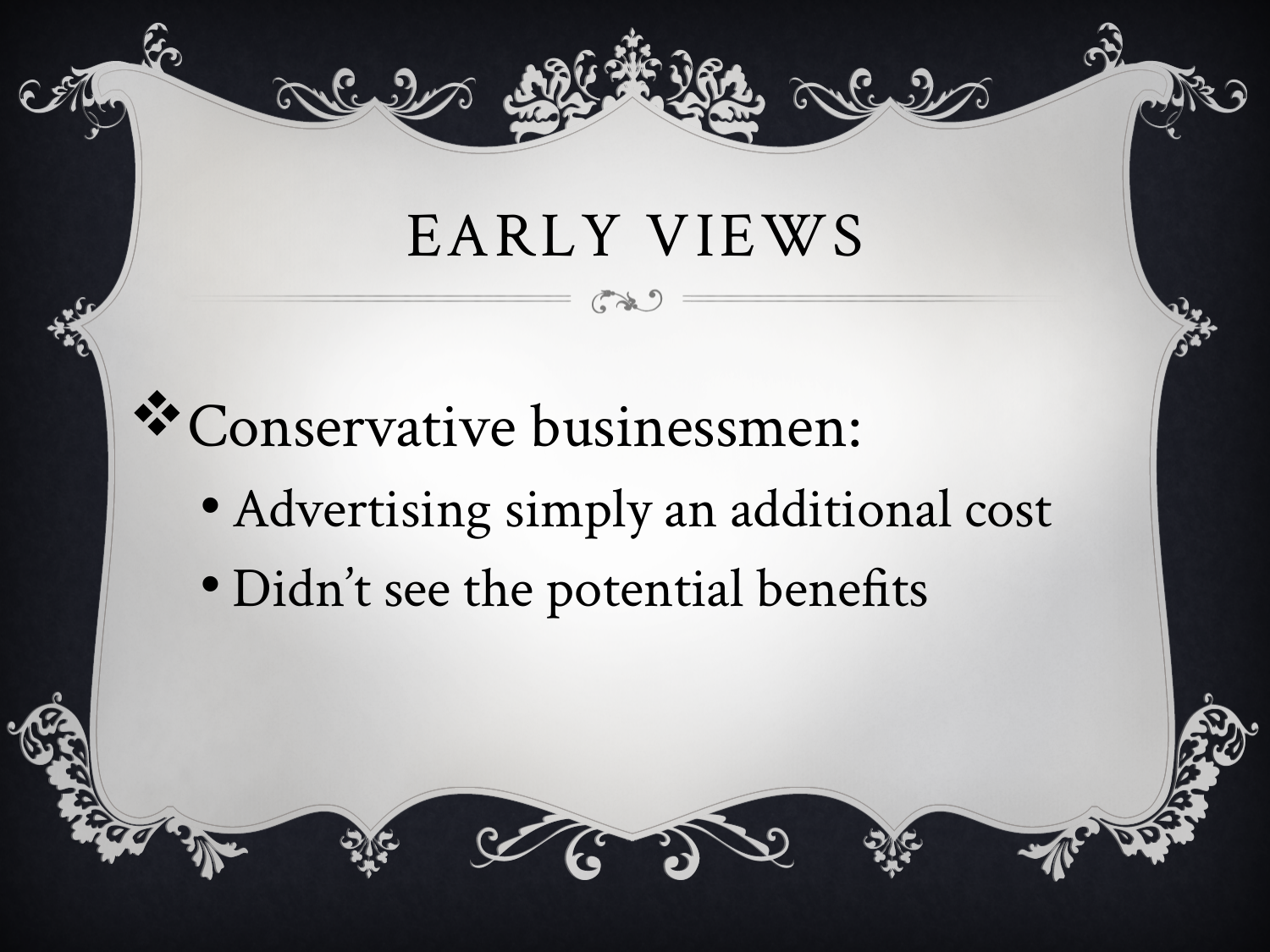

# Early Views
Conservative businessmen:
Advertising simply an additional cost
Didn’t see the potential benefits